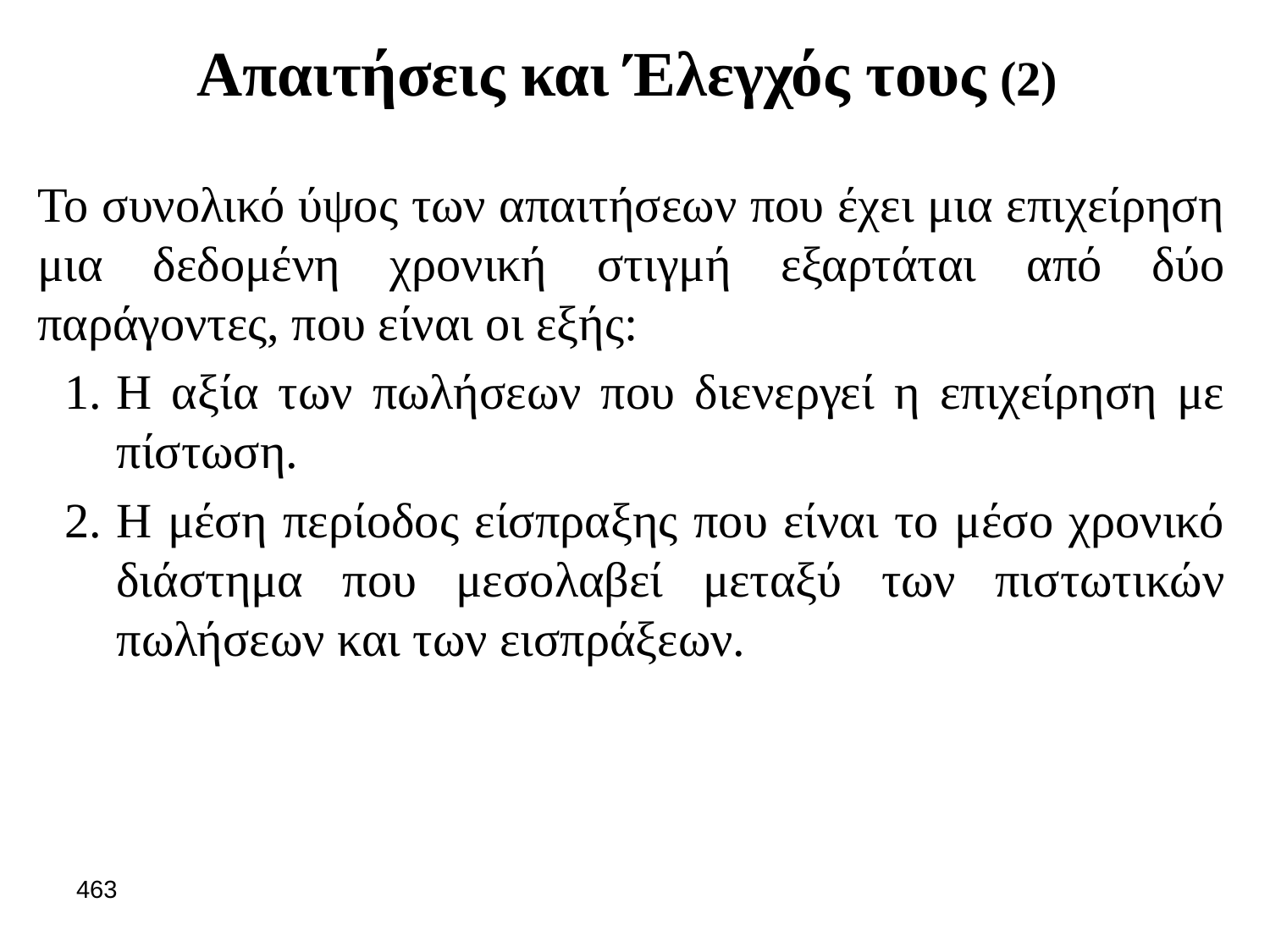

# Απαιτήσεις και Έλεγχός τους (2)
Το συνολικό ύψος των απαιτήσεων που έχει μια επιχείρηση μια δεδομένη χρονική στιγμή εξαρτάται από δύο παράγοντες, που είναι οι εξής:
Η αξία των πωλήσεων που διενεργεί η επιχείρηση με πίστωση.
Η μέση περίοδος είσπραξης που είναι το μέσο χρονικό διάστημα που μεσολαβεί μεταξύ των πιστωτικών πωλήσεων και των εισπράξεων.

463